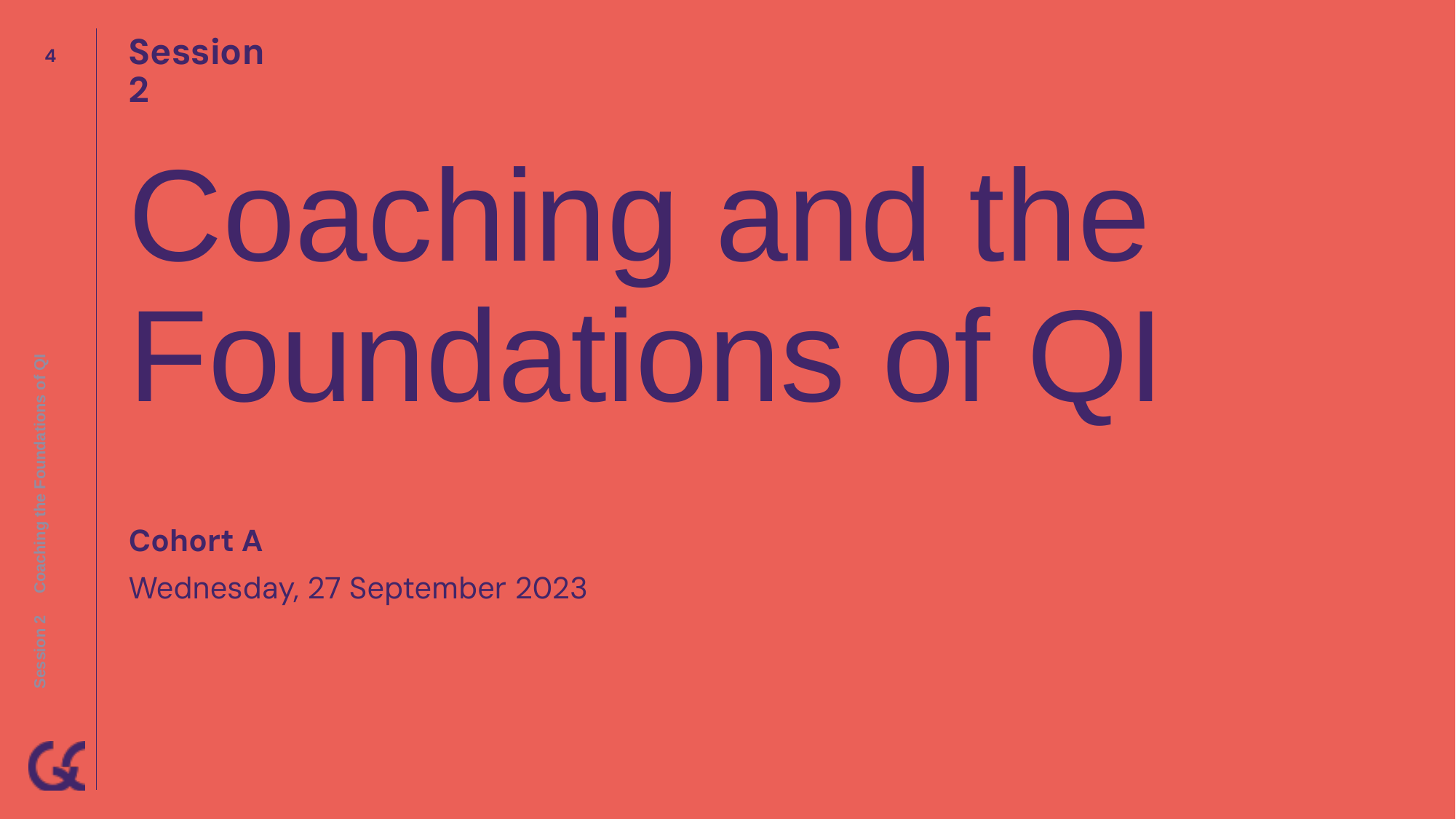

4
Session 2
# Coaching and the Foundations of QI
Session 2     Coaching the Foundations of QI
Cohort A